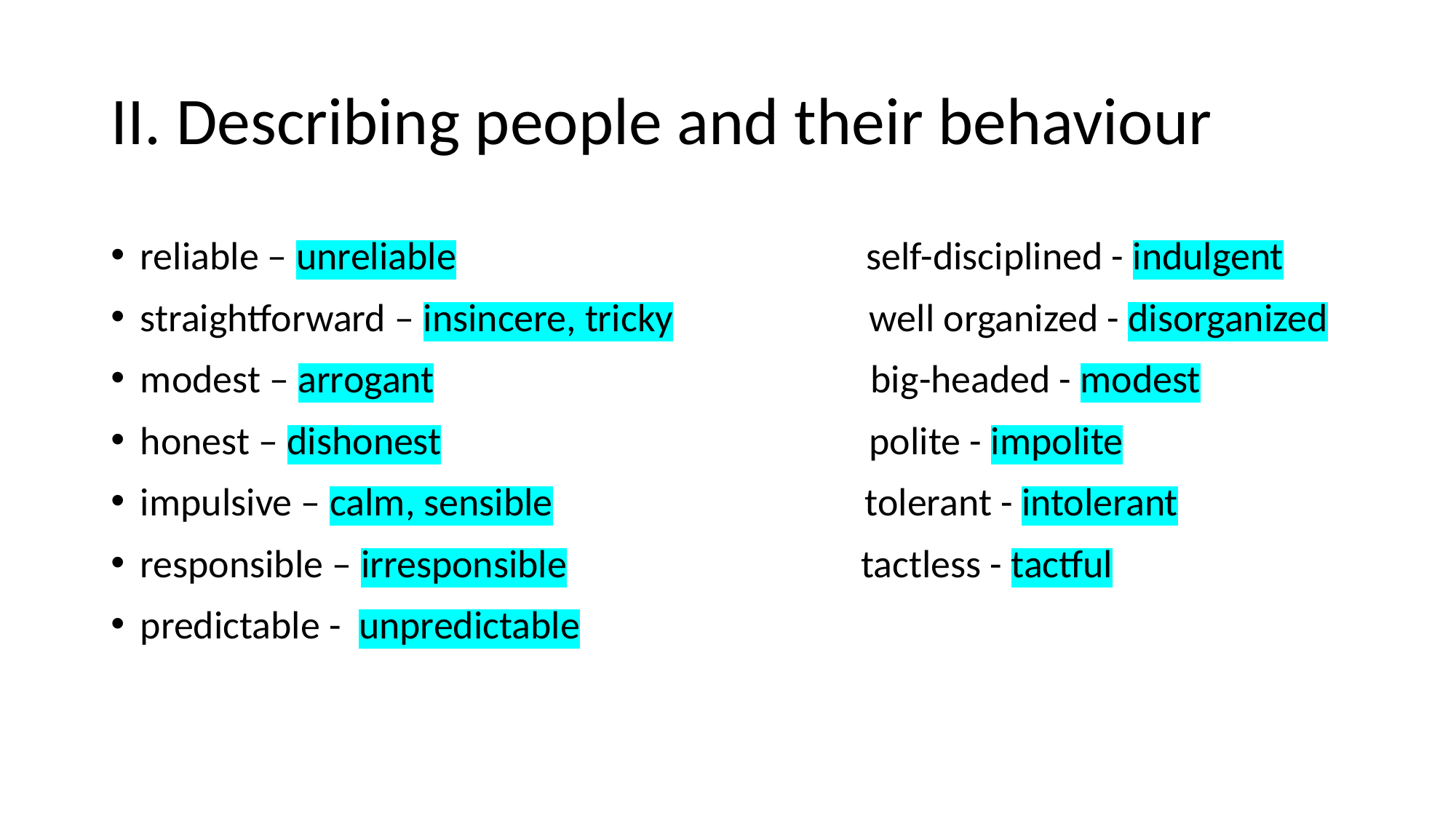

# II. Describing people and their behaviour
reliable – unreliable                                              self-disciplined - indulgent
straightforward – insincere, tricky                      well organized - disorganized
modest – arrogant                                                 big-headed - modest
honest – dishonest                                                polite - impolite
impulsive – calm, sensible                                   tolerant - intolerant
responsible – irresponsible                                 tactless - tactful
predictable -  unpredictable